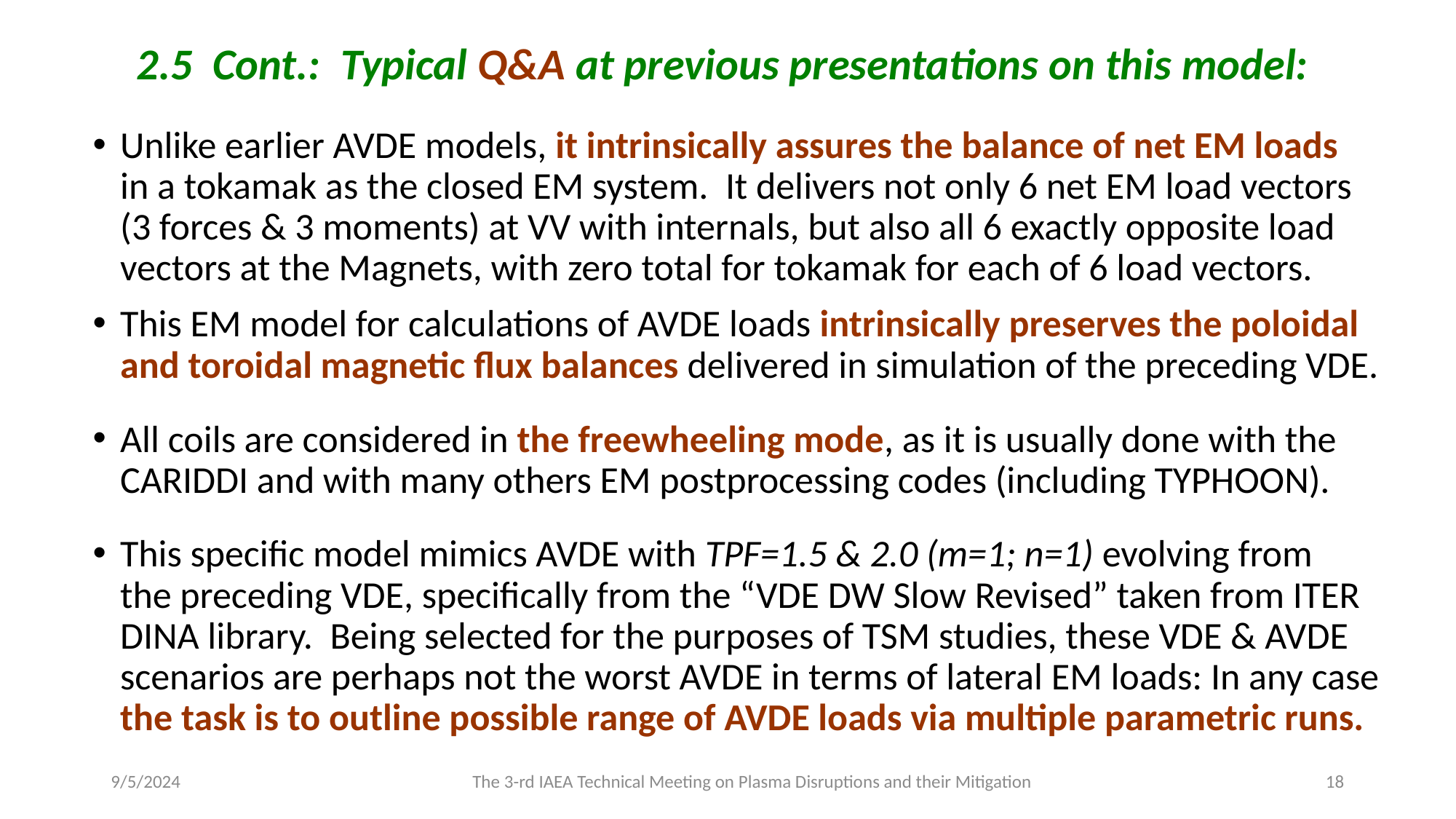

2.5  Cont.:  Typical Q&A at previous presentations on this model:
Unlike earlier AVDE models, it intrinsically assures the balance of net EM loads
in a tokamak as the closed EM system.  It delivers not only 6 net EM load vectors
(3 forces & 3 moments) at VV with internals, but also all 6 exactly opposite load vectors at the Magnets, with zero total for tokamak for each of 6 load vectors.
This EM model for calculations of AVDE loads intrinsically preserves the poloidal and toroidal magnetic flux balances delivered in simulation of the preceding VDE.
All coils are considered in the freewheeling mode, as it is usually done with the CARIDDI and with many others EM postprocessing codes (including TYPHOON).
This specific model mimics AVDE with TPF=1.5 & 2.0 (m=1; n=1) evolving from
the preceding VDE, specifically from the “VDE DW Slow Revised” taken from ITER DINA library.  Being selected for the purposes of TSM studies, these VDE & AVDE scenarios are perhaps not the worst AVDE in terms of lateral EM loads: In any case the task is to outline possible range of AVDE loads via multiple parametric runs.
9/5/2024
The 3-rd IAEA Technical Meeting on Plasma Disruptions and their Mitigation
18